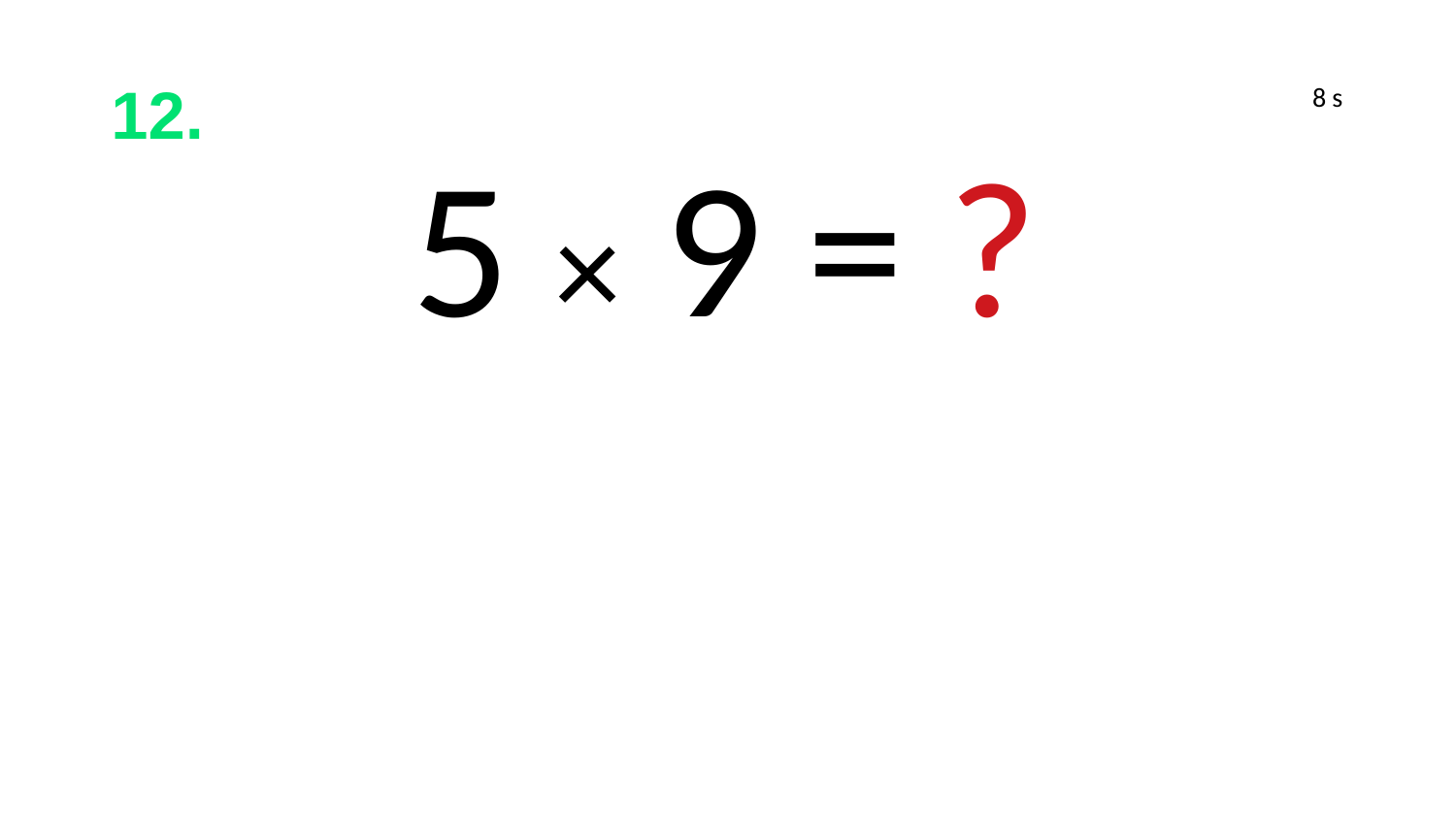

12.

8 s
5 × 9 = ?